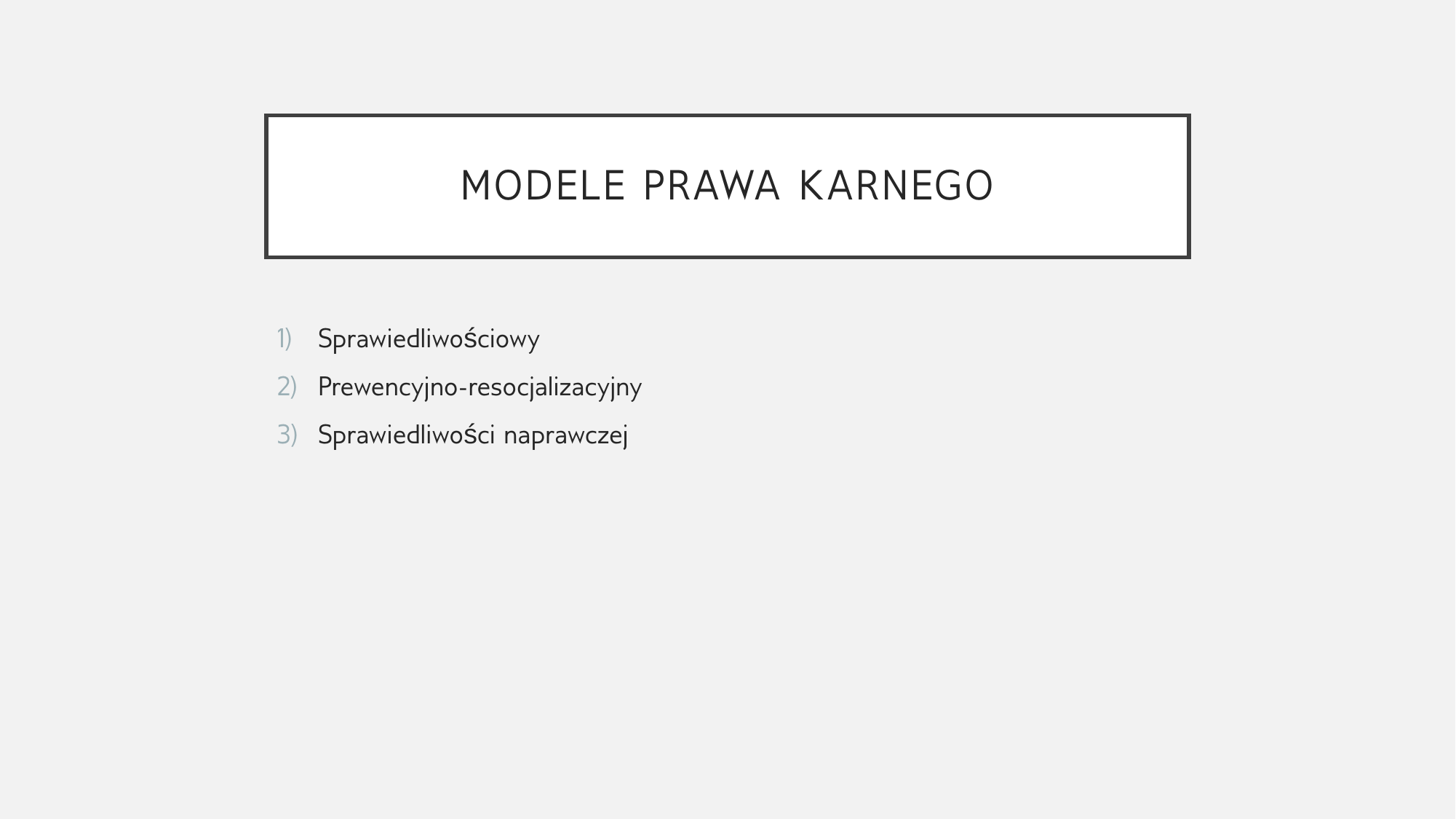

# Modele prawa karnego
Sprawiedliwościowy
Prewencyjno-resocjalizacyjny
Sprawiedliwości naprawczej